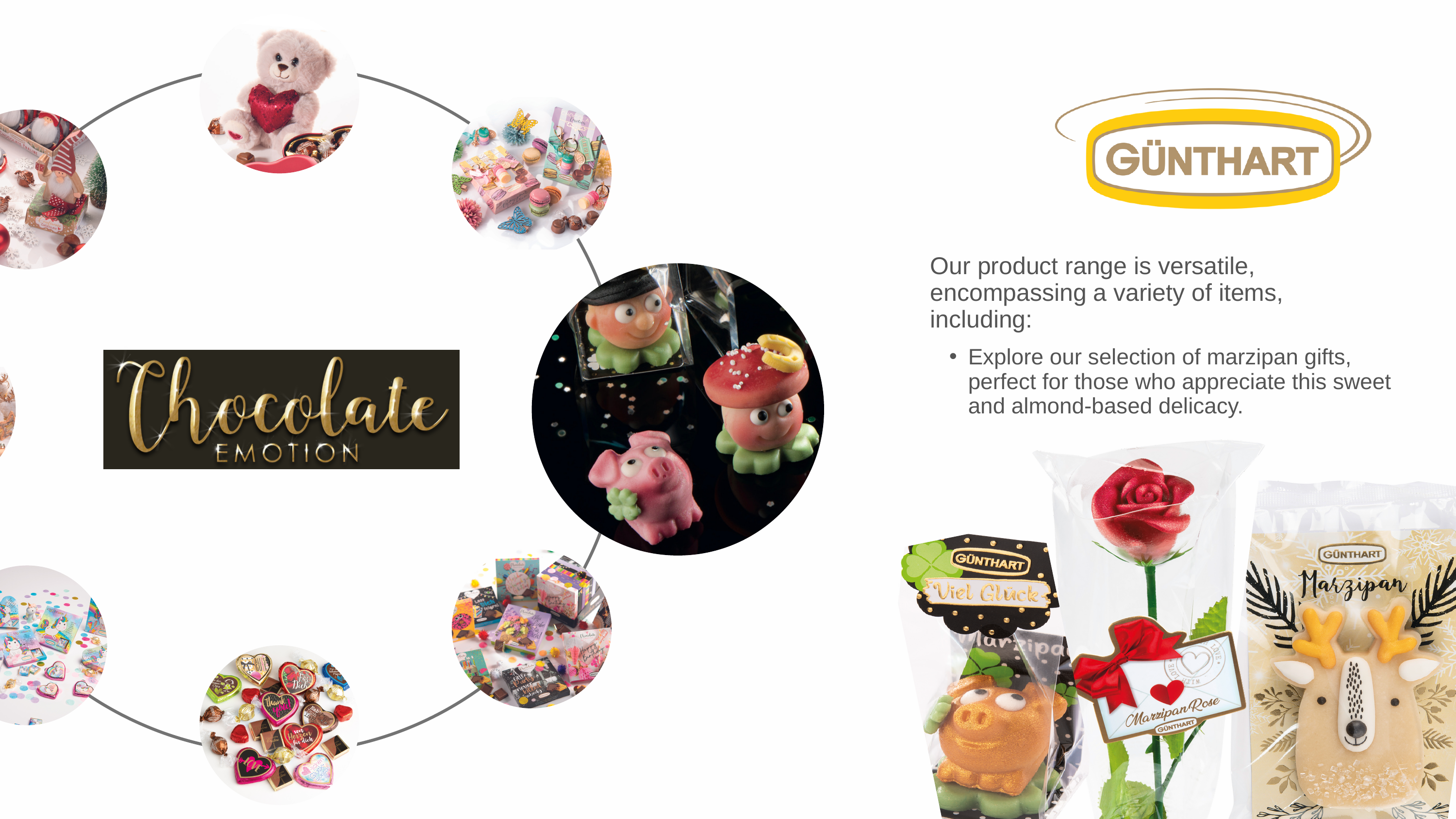

Our product range is versatile, encompassing a variety of items, including:

Explore our selection of marzipan gifts, perfect for those who appreciate this sweet and almond-based delicacy.